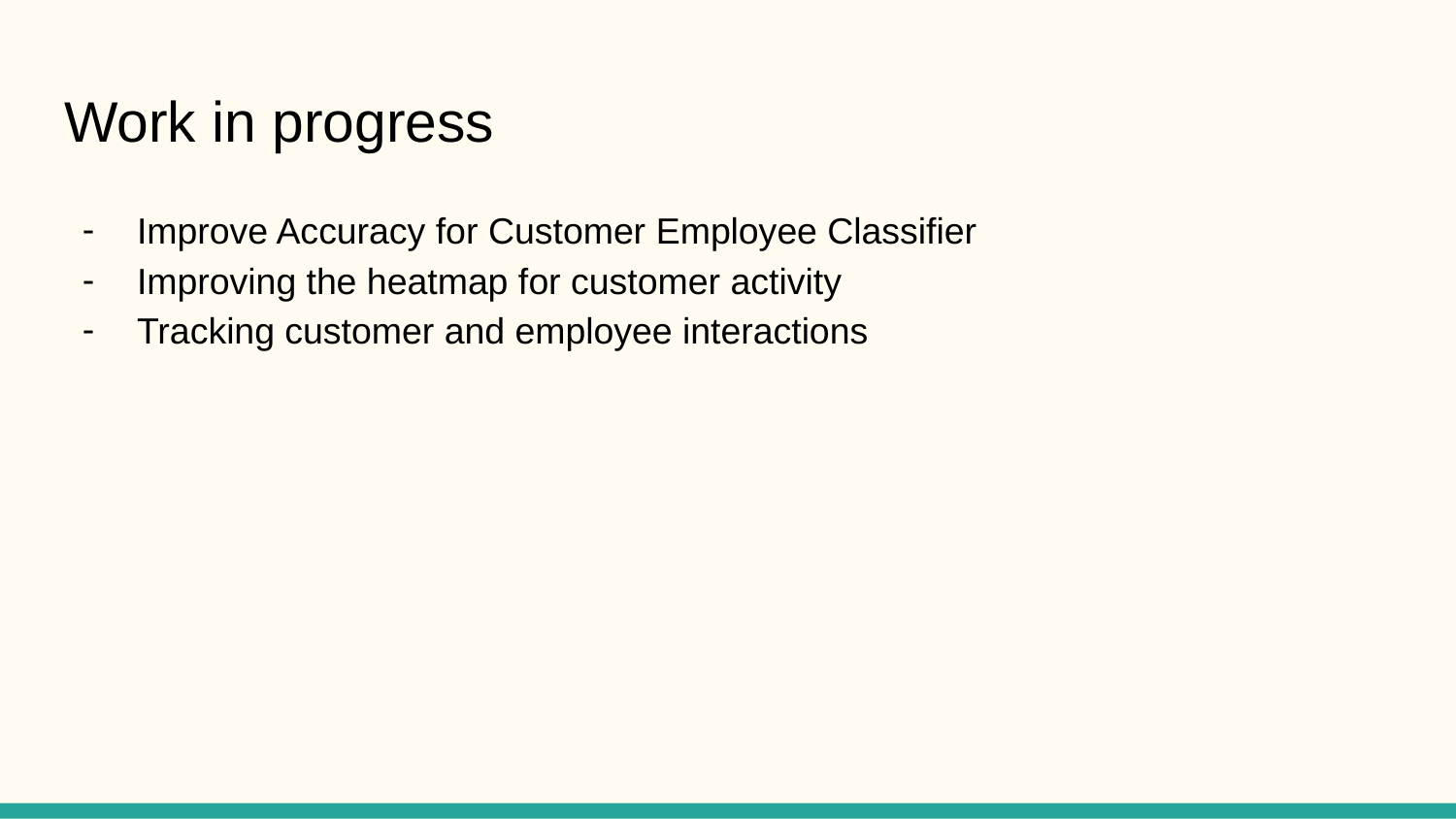

# Work in progress
Improve Accuracy for Customer Employee Classifier
Improving the heatmap for customer activity
Tracking customer and employee interactions